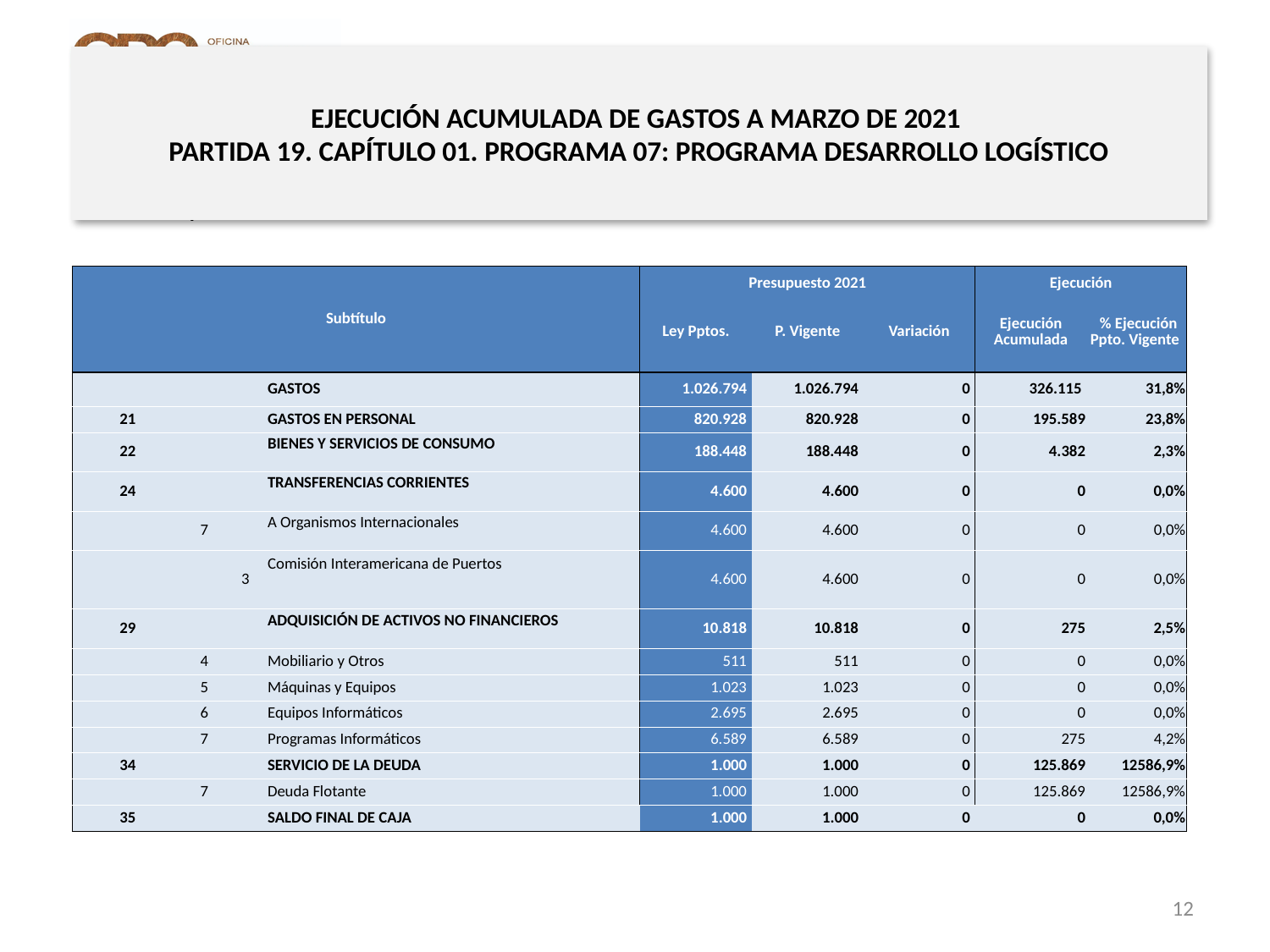

# EJECUCIÓN ACUMULADA DE GASTOS A MARZO DE 2021 PARTIDA 19. CAPÍTULO 01. PROGRAMA 07: PROGRAMA DESARROLLO LOGÍSTICO
en miles de pesos de 2021
| Subtítulo |  |  |  | Presupuesto 2021 |  |  | Ejecución |  |
| --- | --- | --- | --- | --- | --- | --- | --- | --- |
|  |  |  |  | Ley Pptos. | P. Vigente | Variación | Ejecución Acumulada | % Ejecución Ppto. Vigente |
|  |  |  | GASTOS | 1.026.794 | 1.026.794 | 0 | 326.115 | 31,8% |
| 21 |  |  | GASTOS EN PERSONAL | 820.928 | 820.928 | 0 | 195.589 | 23,8% |
| 22 |  |  | BIENES Y SERVICIOS DE CONSUMO | 188.448 | 188.448 | 0 | 4.382 | 2,3% |
| 24 |  |  | TRANSFERENCIAS CORRIENTES | 4.600 | 4.600 | 0 | 0 | 0,0% |
|  | 7 |  | A Organismos Internacionales | 4.600 | 4.600 | 0 | 0 | 0,0% |
|  |  | 3 | Comisión Interamericana de Puertos | 4.600 | 4.600 | 0 | 0 | 0,0% |
| 29 |  |  | ADQUISICIÓN DE ACTIVOS NO FINANCIEROS | 10.818 | 10.818 | 0 | 275 | 2,5% |
|  | 4 |  | Mobiliario y Otros | 511 | 511 | 0 | 0 | 0,0% |
|  | 5 |  | Máquinas y Equipos | 1.023 | 1.023 | 0 | 0 | 0,0% |
|  | 6 |  | Equipos Informáticos | 2.695 | 2.695 | 0 | 0 | 0,0% |
|  | 7 |  | Programas Informáticos | 6.589 | 6.589 | 0 | 275 | 4,2% |
| 34 |  |  | SERVICIO DE LA DEUDA | 1.000 | 1.000 | 0 | 125.869 | 12586,9% |
|  | 7 |  | Deuda Flotante | 1.000 | 1.000 | 0 | 125.869 | 12586,9% |
| 35 |  |  | SALDO FINAL DE CAJA | 1.000 | 1.000 | 0 | 0 | 0,0% |
Fuente: Elaboración propia en base  a Informes de ejecución presupuestaria mensual de DIPRES
12